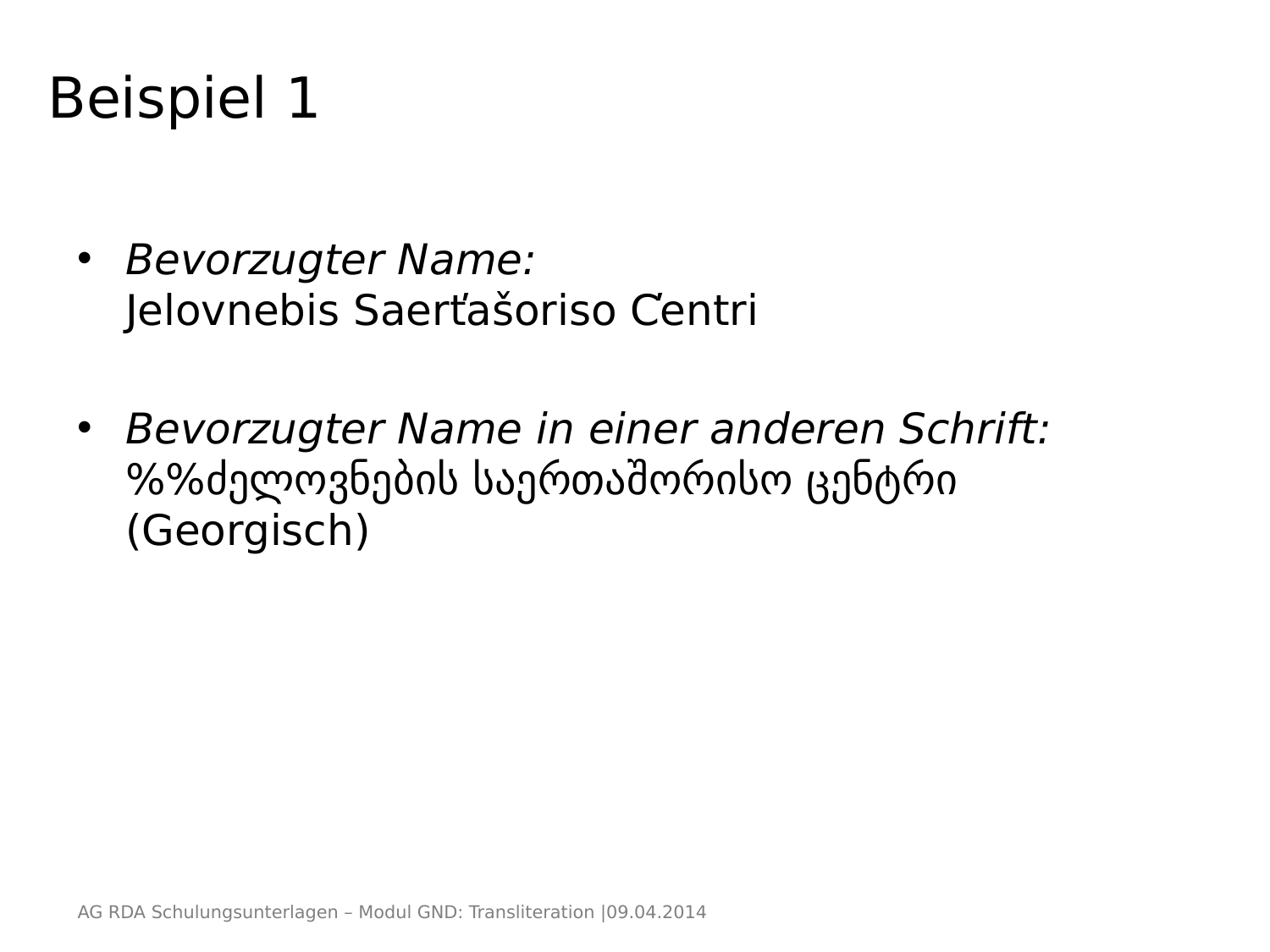

# Beispiel 1
Bevorzugter Name:
Jelovnebis Saert̕ašoriso C̕entri

Bevorzugter Name in einer anderen Schrift:
%%ძელოვნების საერთაშორისო ცენტრი  (Georgisch)
AG RDA Schulungsunterlagen – Modul GND: Transliteration |09.04.2014